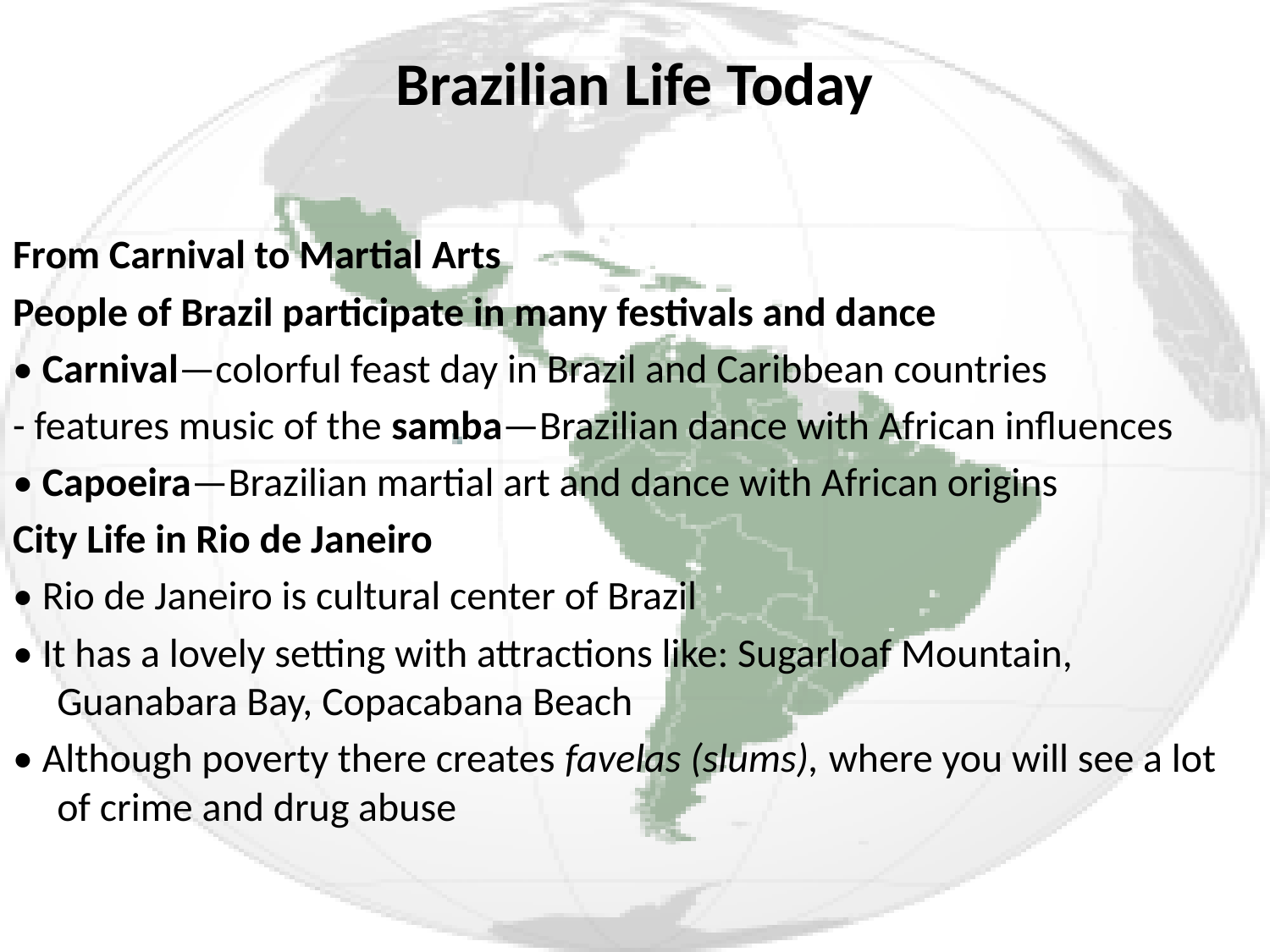

# Brazilian Life Today
From Carnival to Martial Arts
People of Brazil participate in many festivals and dance
• Carnival—colorful feast day in Brazil and Caribbean countries
- features music of the samba—Brazilian dance with African influences
• Capoeira—Brazilian martial art and dance with African origins
City Life in Rio de Janeiro
• Rio de Janeiro is cultural center of Brazil
• It has a lovely setting with attractions like: Sugarloaf Mountain, Guanabara Bay, Copacabana Beach
• Although poverty there creates favelas (slums), where you will see a lot of crime and drug abuse